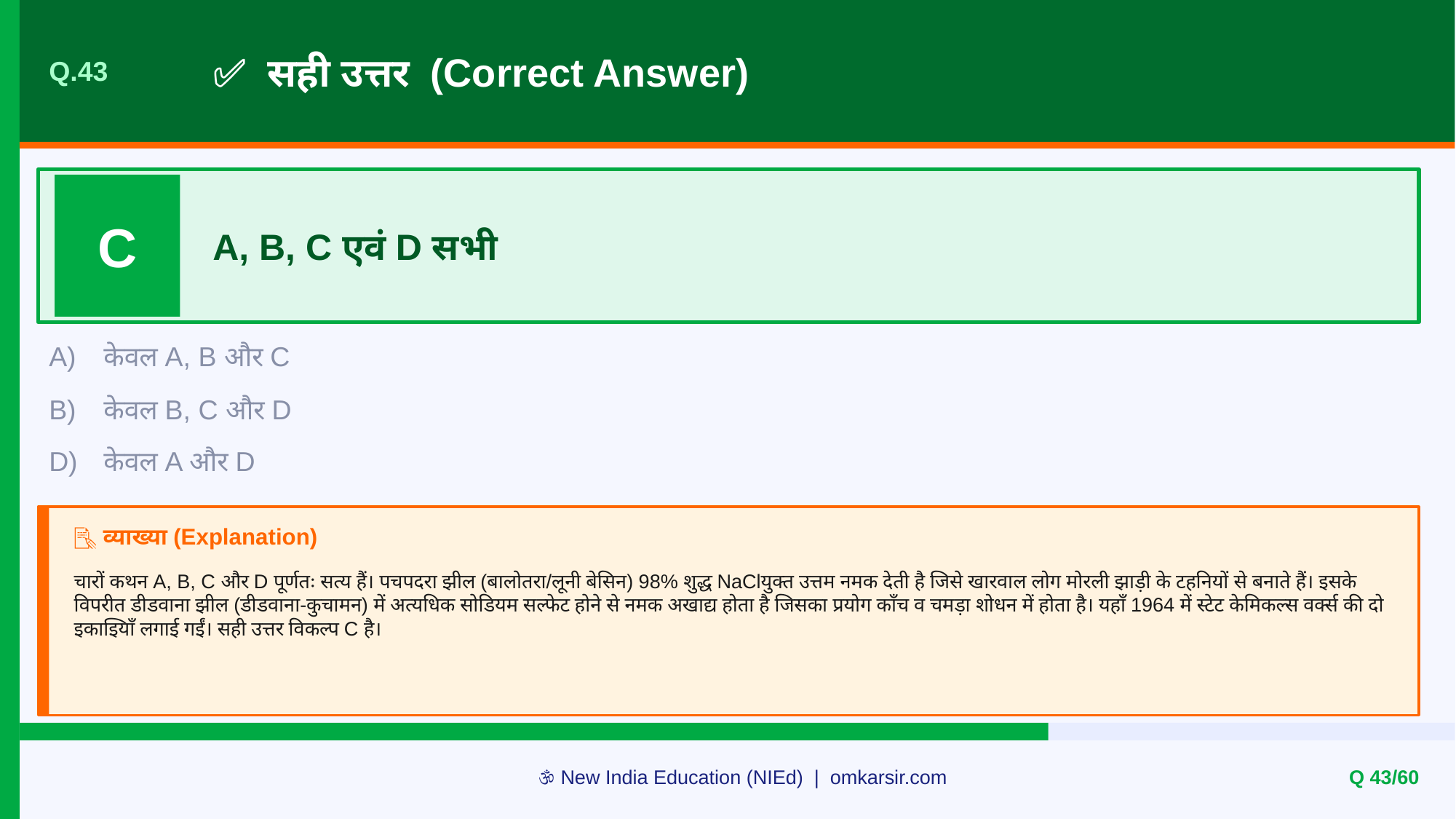

✅  सही उत्तर  (Correct Answer)
Q.43

C
A, B, C एवं D सभी
A)
केवल A, B और C
B)
केवल B, C और D
D)
केवल A और D

📝 व्याख्या (Explanation)
चारों कथन A, B, C और D पूर्णतः सत्य हैं। पचपदरा झील (बालोतरा/लूनी बेसिन) 98% शुद्ध NaClयुक्त उत्तम नमक देती है जिसे खारवाल लोग मोरली झाड़ी के टहनियों से बनाते हैं। इसके विपरीत डीडवाना झील (डीडवाना-कुचामन) में अत्यधिक सोडियम सल्फेट होने से नमक अखाद्य होता है जिसका प्रयोग काँच व चमड़ा शोधन में होता है। यहाँ 1964 में स्टेट केमिकल्स वर्क्स की दो इकाइियाँ लगाई गईं। सही उत्तर विकल्प C है।

🕉️ New India Education (NIEd)  |  omkarsir.com
Q 43/60